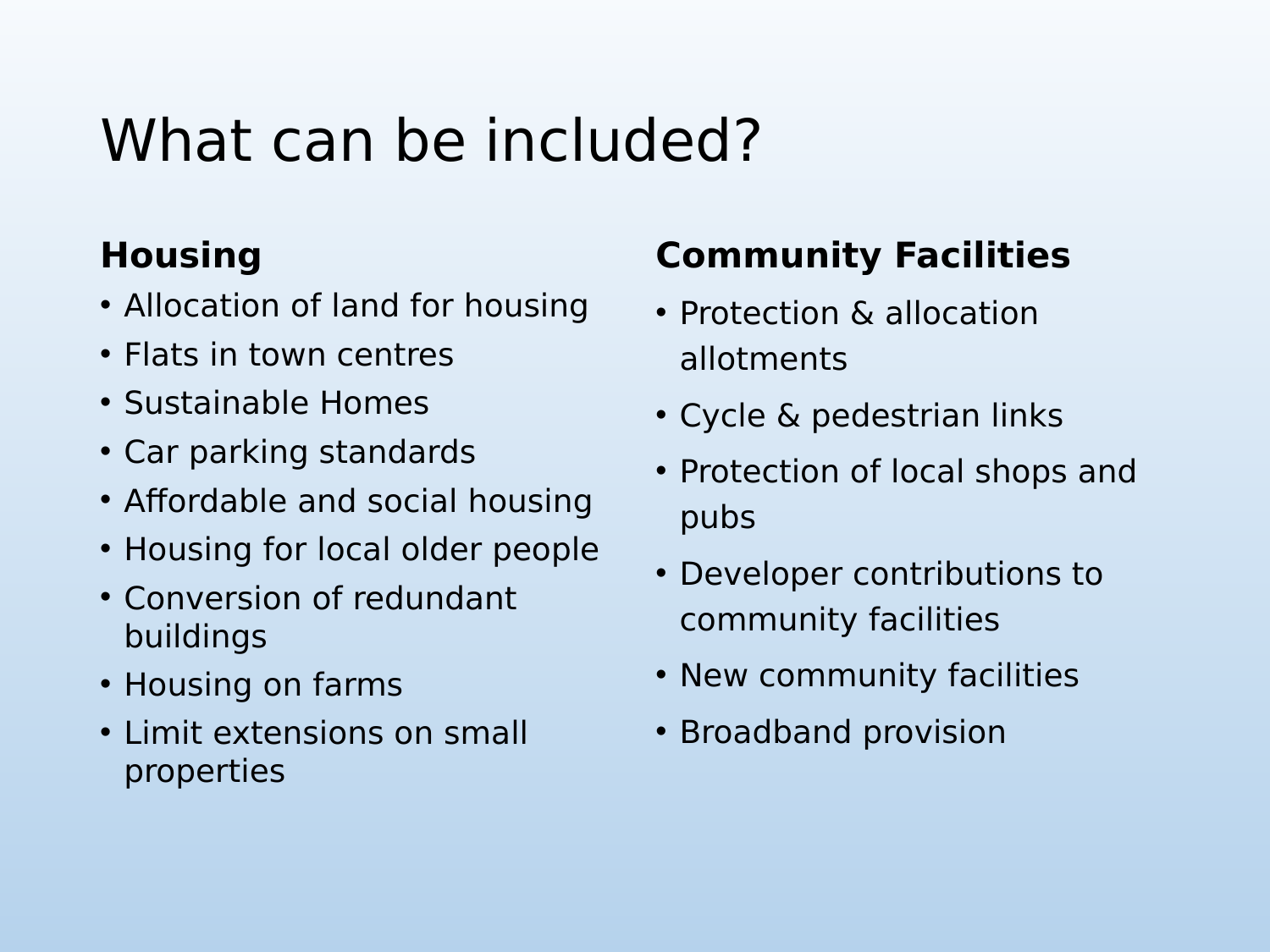

# What can be included?
Housing
Allocation of land for housing
Flats in town centres
Sustainable Homes
Car parking standards
Affordable and social housing
Housing for local older people
Conversion of redundant buildings
Housing on farms
Limit extensions on small properties

Community Facilities
Protection & allocation allotments
Cycle & pedestrian links
Protection of local shops and pubs
Developer contributions to community facilities
New community facilities
Broadband provision